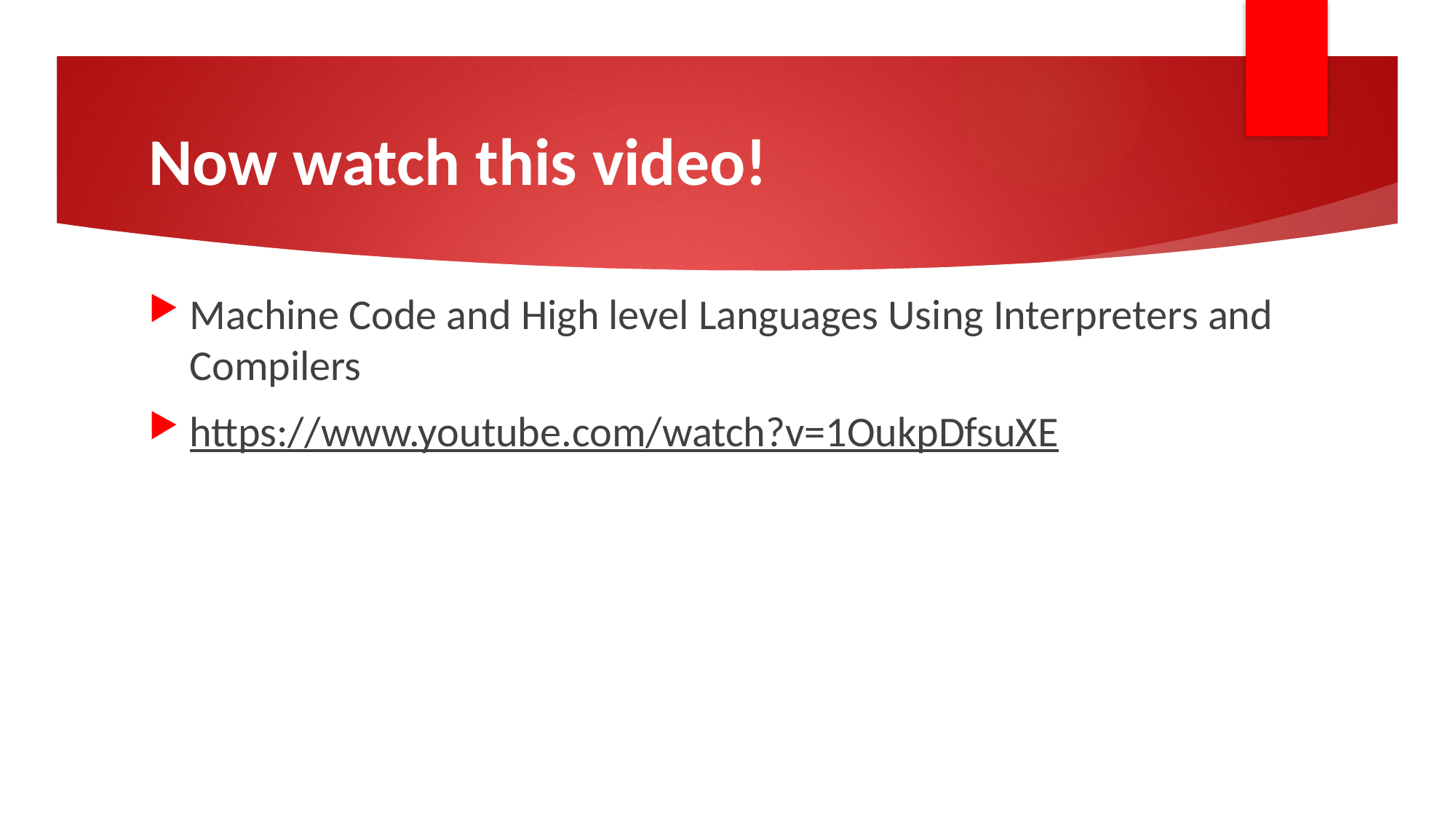

# Now watch this video!
Machine Code and High level Languages Using Interpreters and Compilers
https://www.youtube.com/watch?v=1OukpDfsuXE